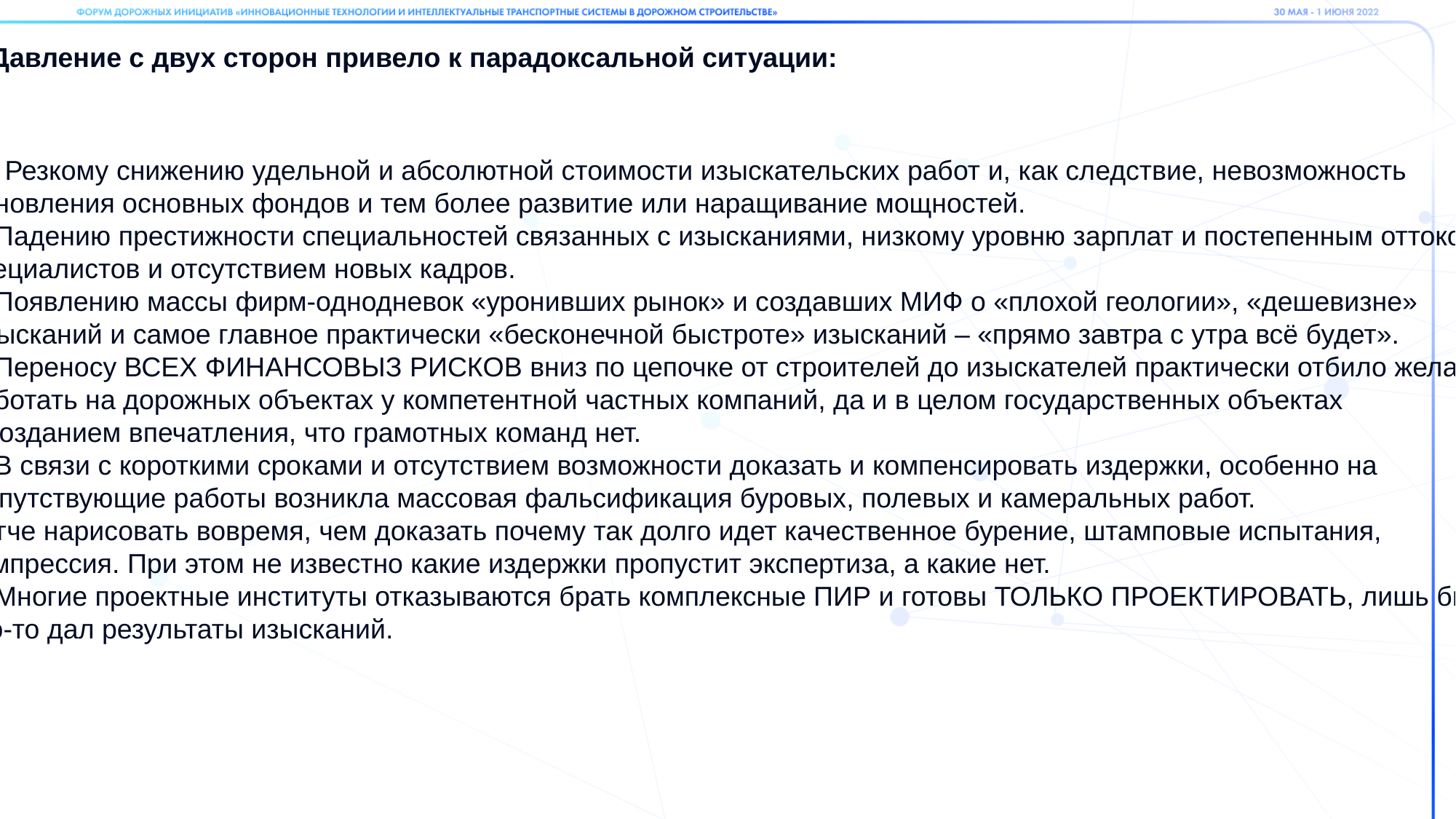

Давление с двух сторон привело к парадоксальной ситуации:
Резкому снижению удельной и абсолютной стоимости изыскательских работ и, как следствие, невозможность
обновления основных фондов и тем более развитие или наращивание мощностей.
2. Падению престижности специальностей связанных с изысканиями, низкому уровню зарплат и постепенным оттоком
специалистов и отсутствием новых кадров.
3. Появлению массы фирм-однодневок «уронивших рынок» и создавших МИФ о «плохой геологии», «дешевизне»
Изысканий и самое главное практически «бесконечной быстроте» изысканий – «прямо завтра с утра всё будет».
4. Переносу ВСЕХ ФИНАНСОВЫЗ РИСКОВ вниз по цепочке от строителей до изыскателей практически отбило желание
работать на дорожных объектах у компетентной частных компаний, да и в целом государственных объектах
с созданием впечатления, что грамотных команд нет.
5. В связи с короткими сроками и отсутствием возможности доказать и компенсировать издержки, особенно на
Сопутствующие работы возникла массовая фальсификация буровых, полевых и камеральных работ.
Легче нарисовать вовремя, чем доказать почему так долго идет качественное бурение, штамповые испытания,
компрессия. При этом не известно какие издержки пропустит экспертиза, а какие нет.
6. Многие проектные институты отказываются брать комплексные ПИР и готовы ТОЛЬКО ПРОЕКТИРОВАТЬ, лишь бы
кто-то дал результаты изысканий.